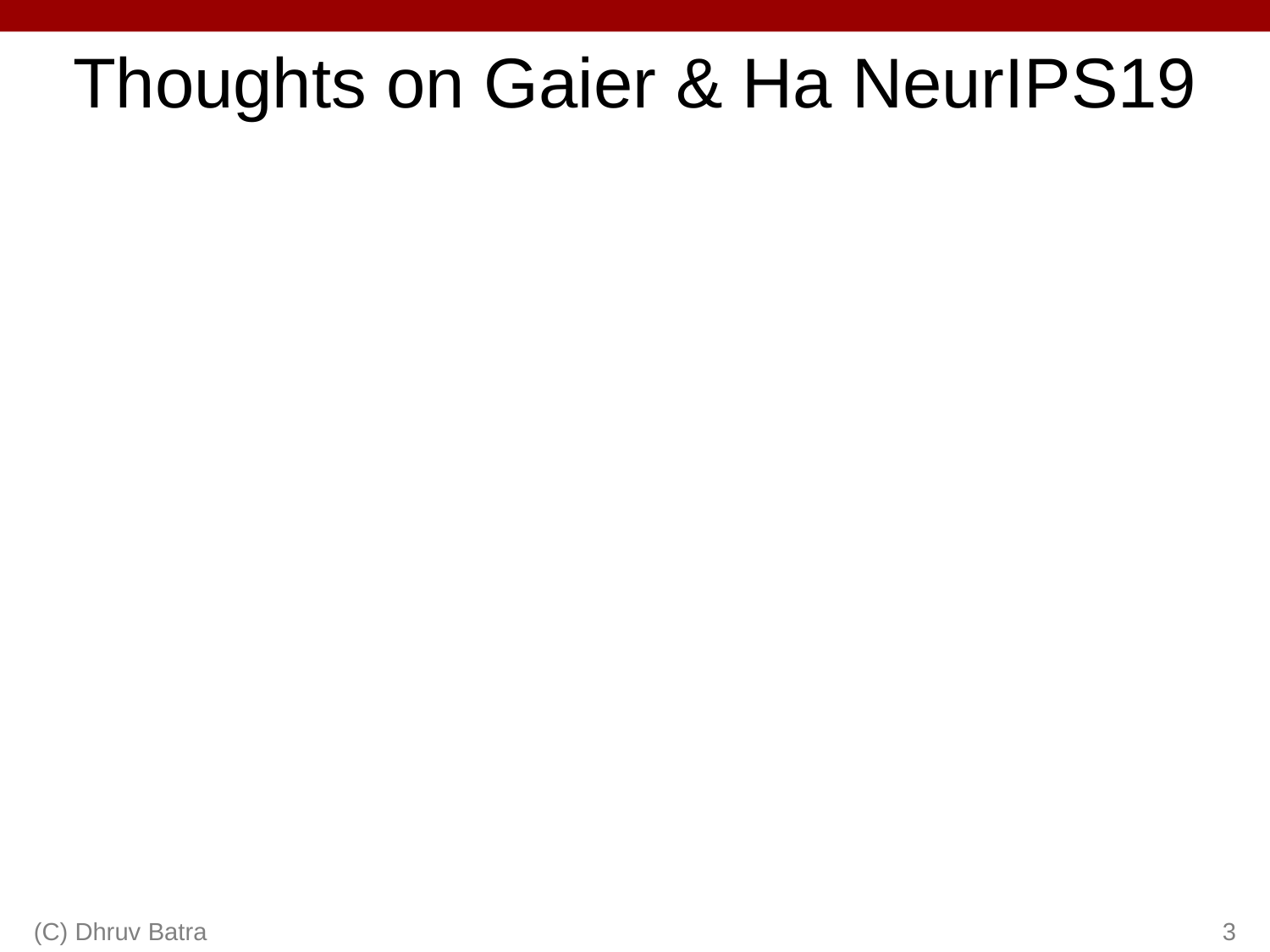

# Thoughts on Gaier & Ha NeurIPS19

(C) Dhruv Batra
3